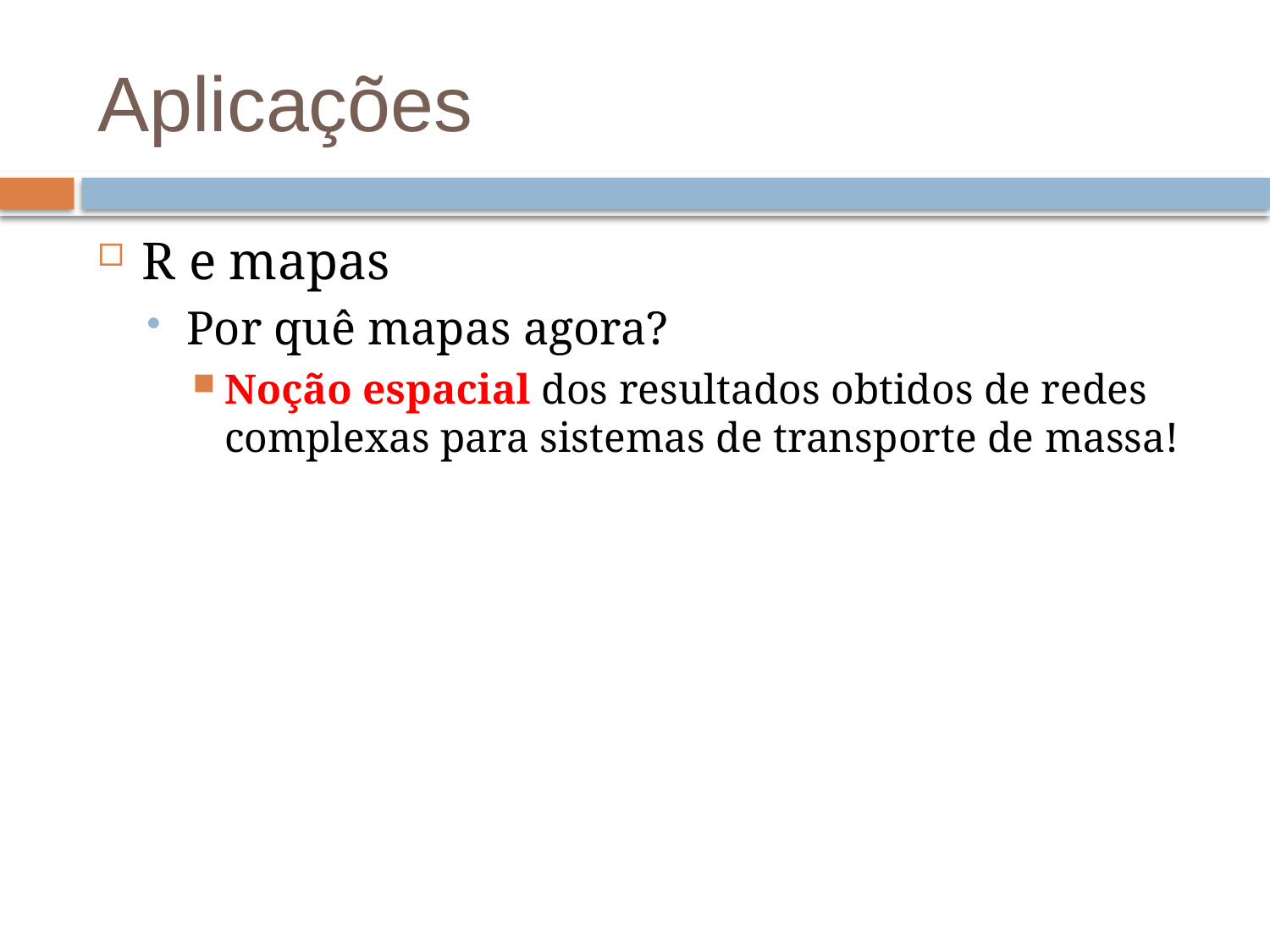

# Aplicações
R e mapas
Por quê mapas agora?
Noção espacial dos resultados obtidos de redes complexas para sistemas de transporte de massa!